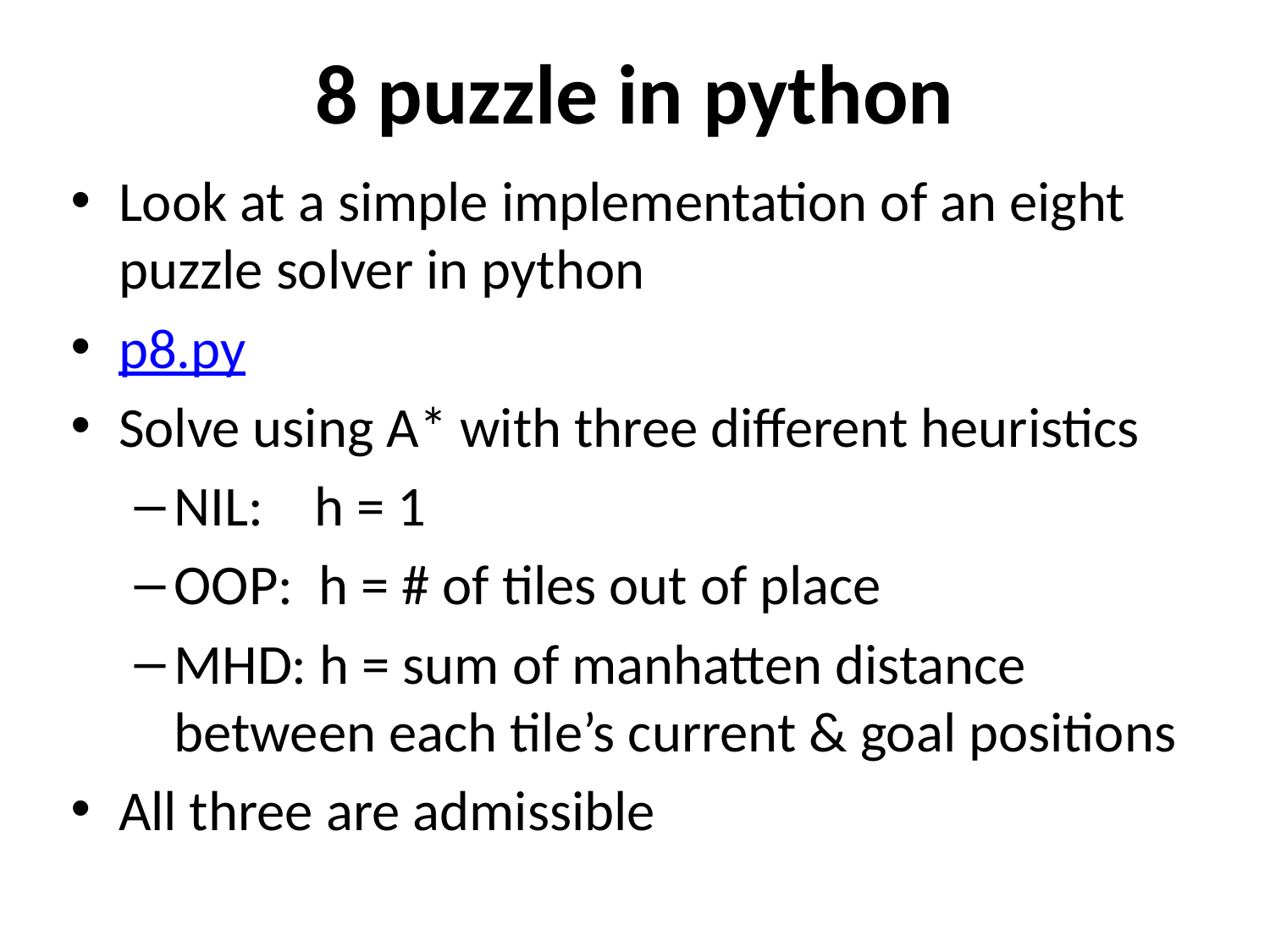

# 8 puzzle in python
Look at a simple implementation of an eight puzzle solver in python
p8.py
Solve using A* with three different heuristics
NIL:    h = 1
OOP:  h = # of tiles out of place
MHD: h = sum of manhatten distance between each tile’s current & goal positions
All three are admissible